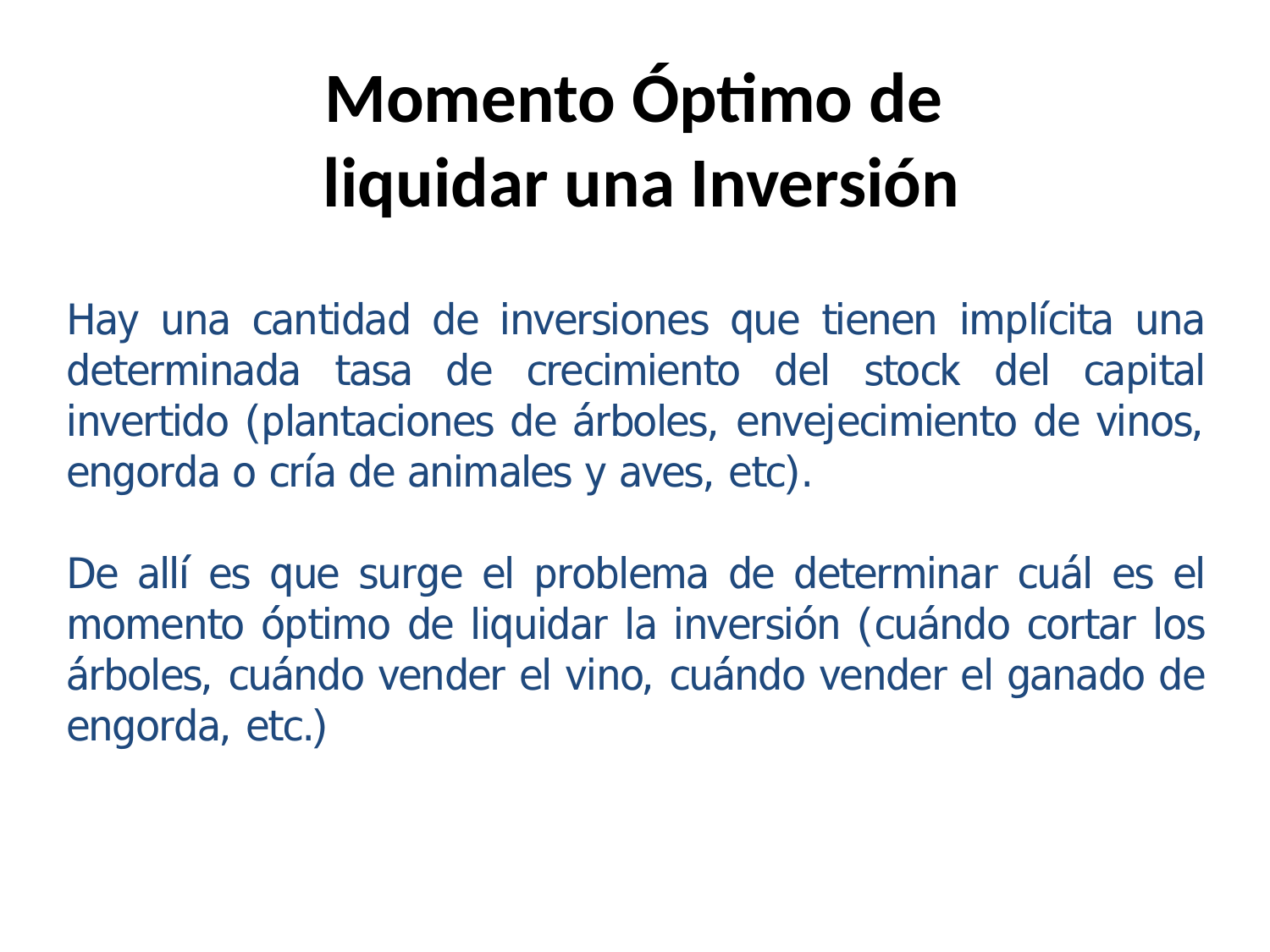

# Momento Óptimo de liquidar una Inversión
Hay una cantidad de inversiones que tienen implícita una determinada tasa de crecimiento del stock del capital invertido (plantaciones de árboles, envejecimiento de vinos, engorda o cría de animales y aves, etc).

De allí es que surge el problema de determinar cuál es el momento óptimo de liquidar la inversión (cuándo cortar los árboles, cuándo vender el vino, cuándo vender el ganado de engorda, etc.)